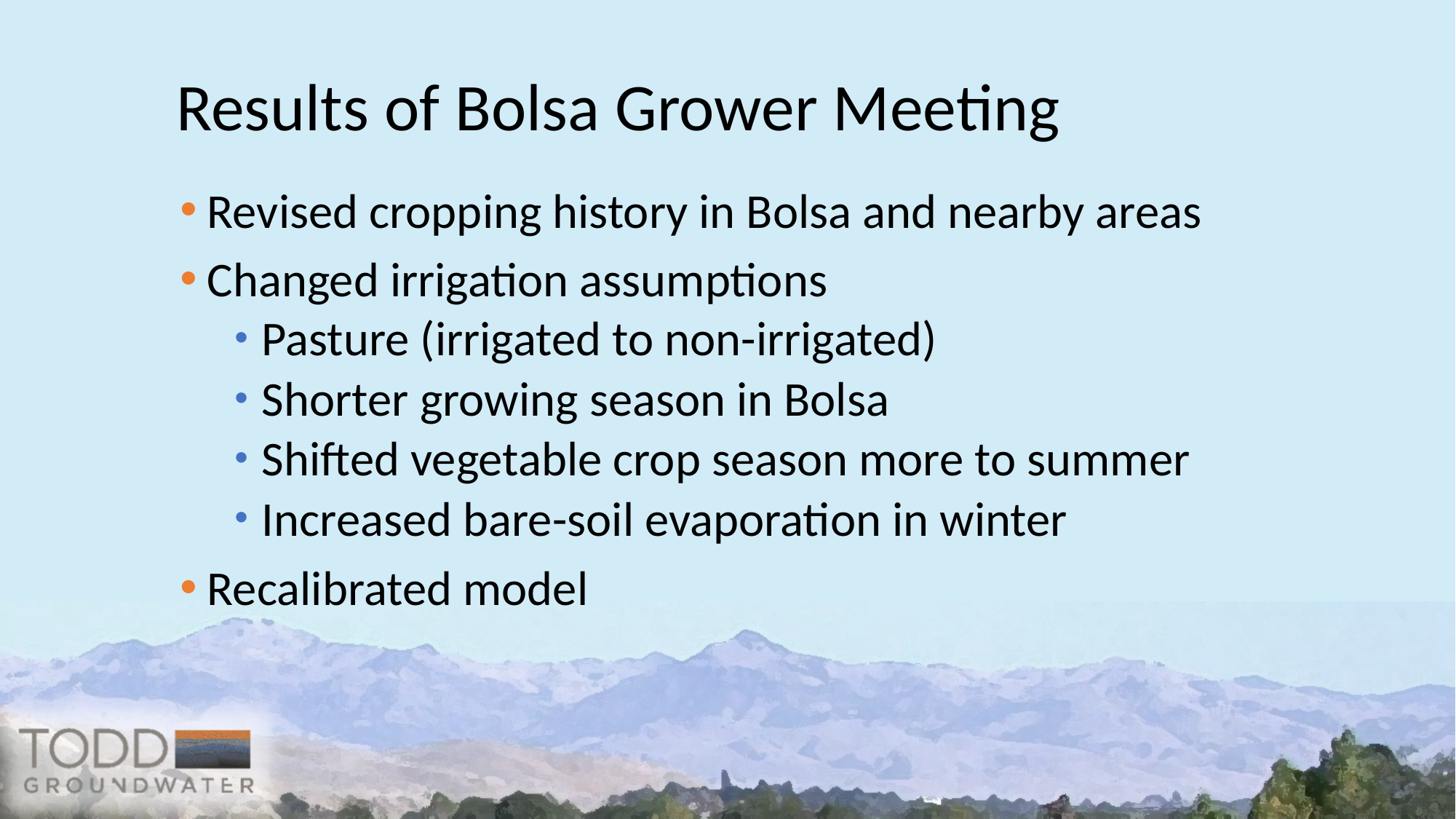

# Results of Bolsa Grower Meeting
Revised cropping history in Bolsa and nearby areas
Changed irrigation assumptions
Pasture (irrigated to non-irrigated)
Shorter growing season in Bolsa
Shifted vegetable crop season more to summer
Increased bare-soil evaporation in winter
Recalibrated model